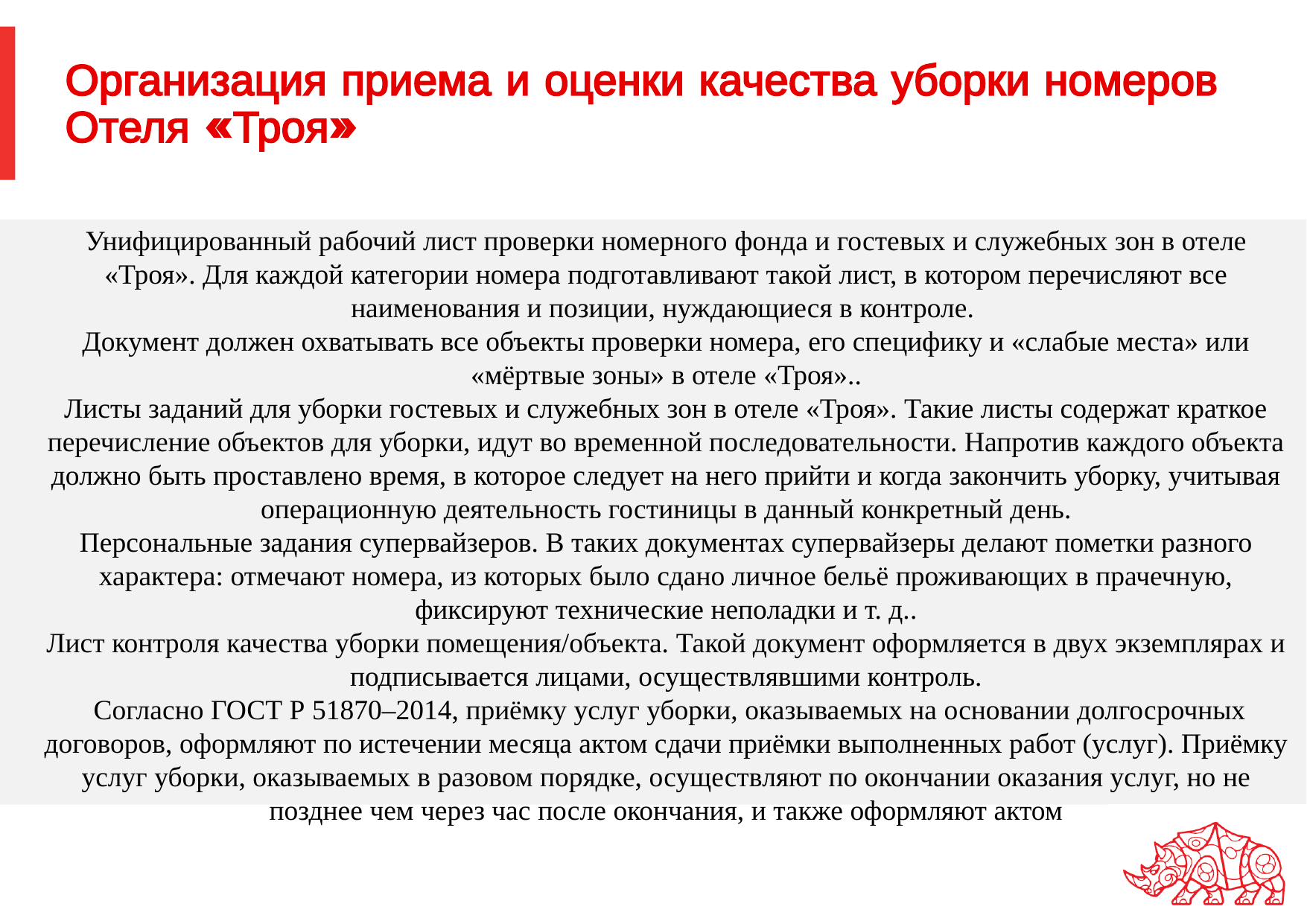

# Организация приема и оценки качества уборки номеров Отеля «Троя»
Унифицированный рабочий лист проверки номерного фонда и гостевых и служебных зон в отеле «Троя». Для каждой категории номера подготавливают такой лист, в котором перечисляют все наименования и позиции, нуждающиеся в контроле.
Документ должен охватывать все объекты проверки номера, его специфику и «слабые места» или «мёртвые зоны» в отеле «Троя»..
Листы заданий для уборки гостевых и служебных зон в отеле «Троя». Такие листы содержат краткое перечисление объектов для уборки, идут во временной последовательности. Напротив каждого объекта должно быть проставлено время, в которое следует на него прийти и когда закончить уборку, учитывая операционную деятельность гостиницы в данный конкретный день.
Персональные задания супервайзеров. В таких документах супервайзеры делают пометки разного характера: отмечают номера, из которых было сдано личное бельё проживающих в прачечную, фиксируют технические неполадки и т. д..
Лист контроля качества уборки помещения/объекта. Такой документ оформляется в двух экземплярах и подписывается лицами, осуществлявшими контроль.
 Согласно ГОСТ Р 51870–2014, приёмку услуг уборки, оказываемых на основании долгосрочных договоров, оформляют по истечении месяца актом сдачи приёмки выполненных работ (услуг). Приёмку услуг уборки, оказываемых в разовом порядке, осуществляют по окончании оказания услуг, но не позднее чем через час после окончания, и также оформляют актом